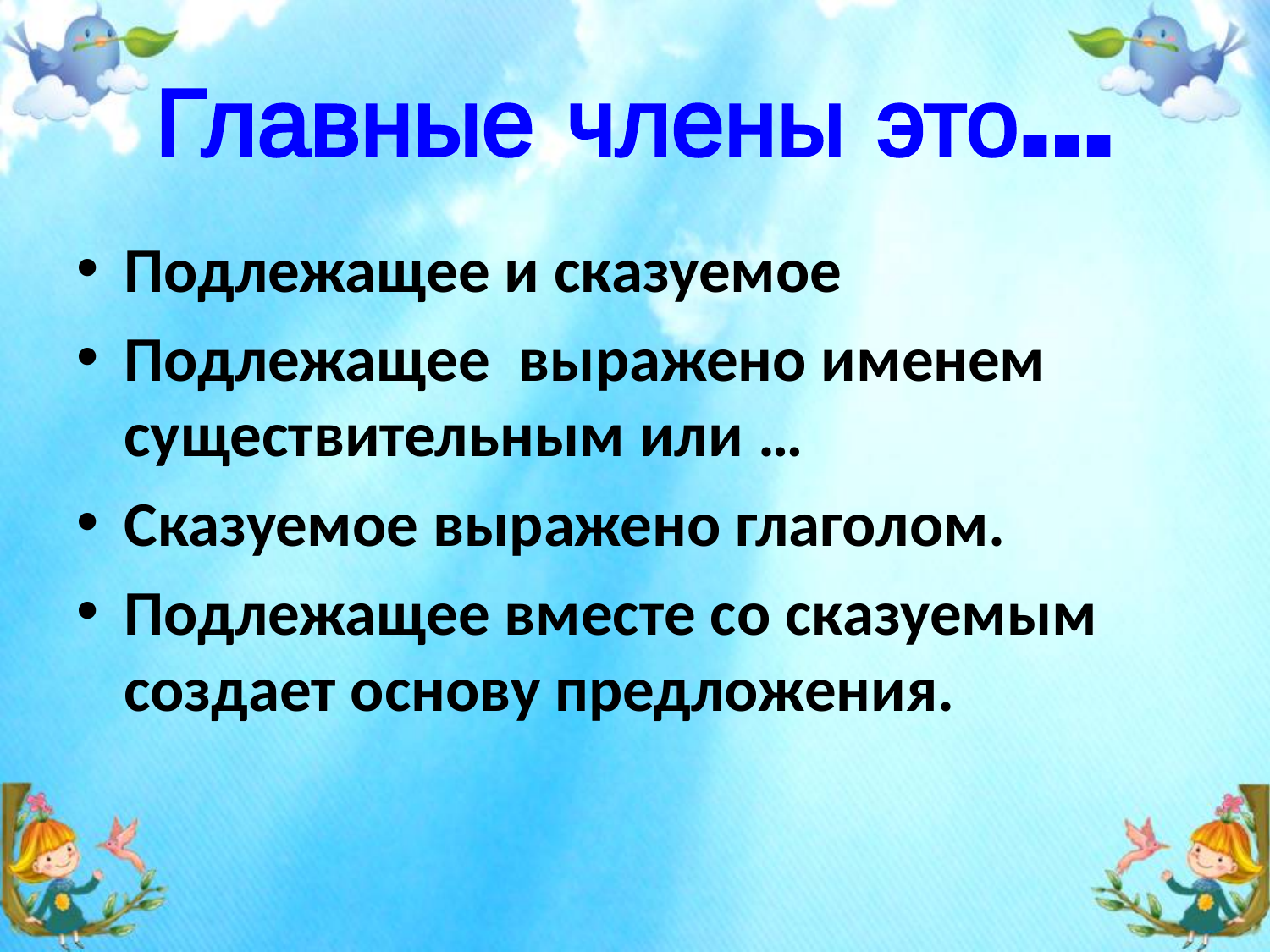

Главные члены это…
Подлежащее и сказуемое
Подлежащее  выражено именем существительным или …
Сказуемое выражено глаголом.
Подлежащее вместе со сказуемым создает основу предложения.